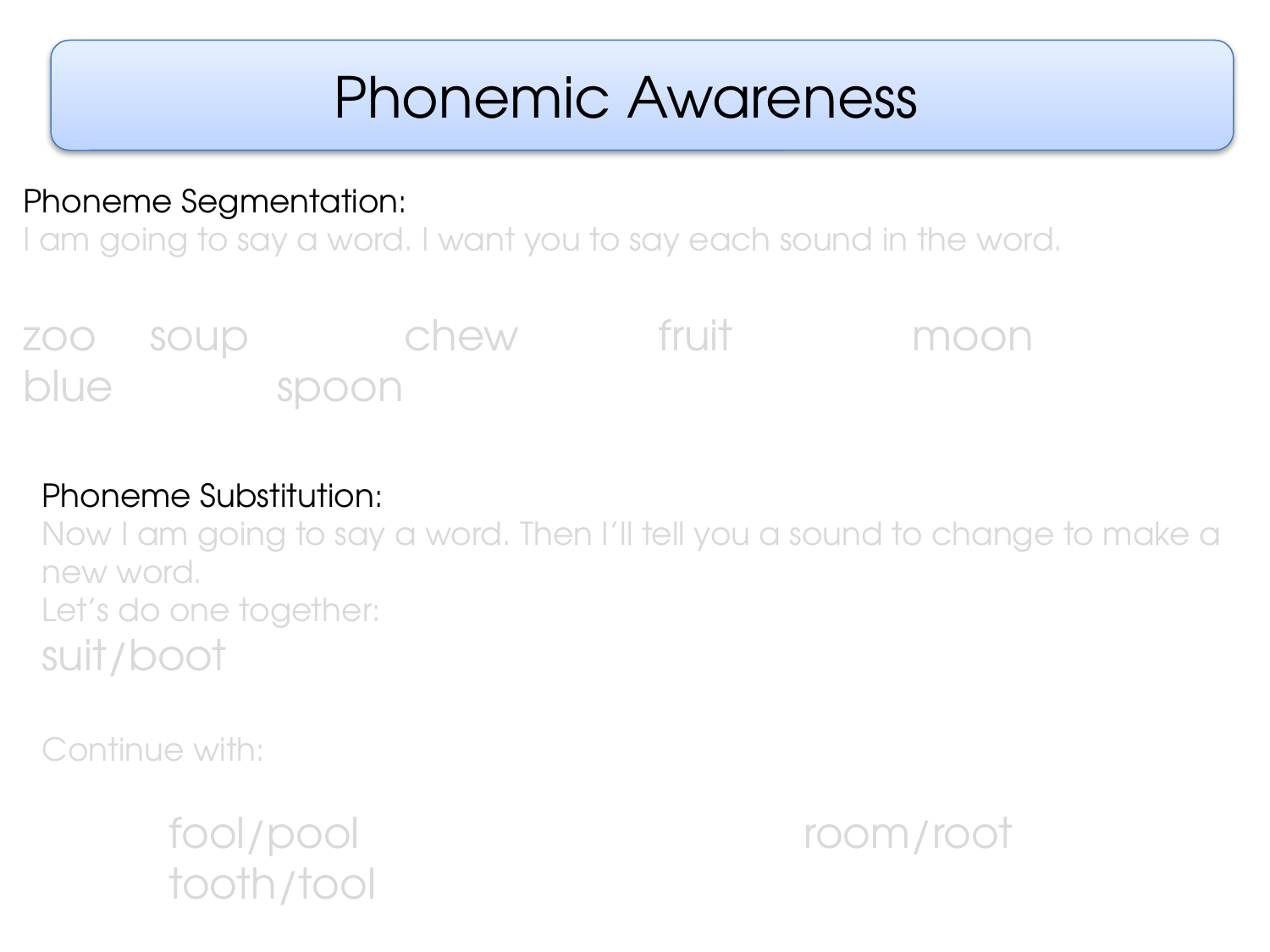

Phonemic Awareness
Phoneme Segmentation:
I am going to say a word. I want you to say each sound in the word.

zoo	soup		chew		fruit		moon		blue		spoon
Phoneme Substitution:
Now I am going to say a word. Then I’ll tell you a sound to change to make a new word.
Let’s do one together:
suit/boot

Continue with:

	fool/pool				room/root			tooth/tool